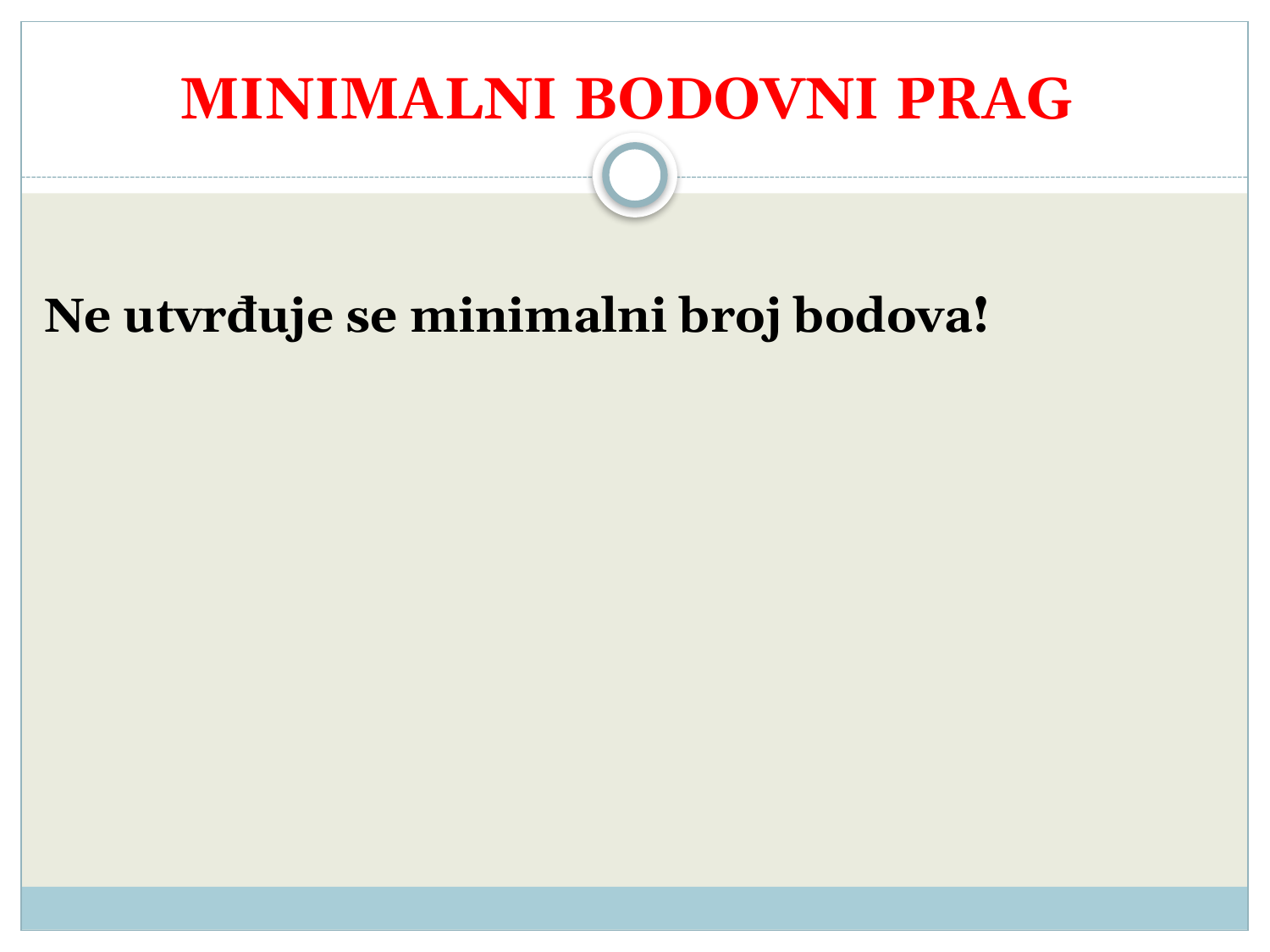

# MINIMALNI BODOVNI PRAG

Ne utvrđuje se minimalni broj bodova!